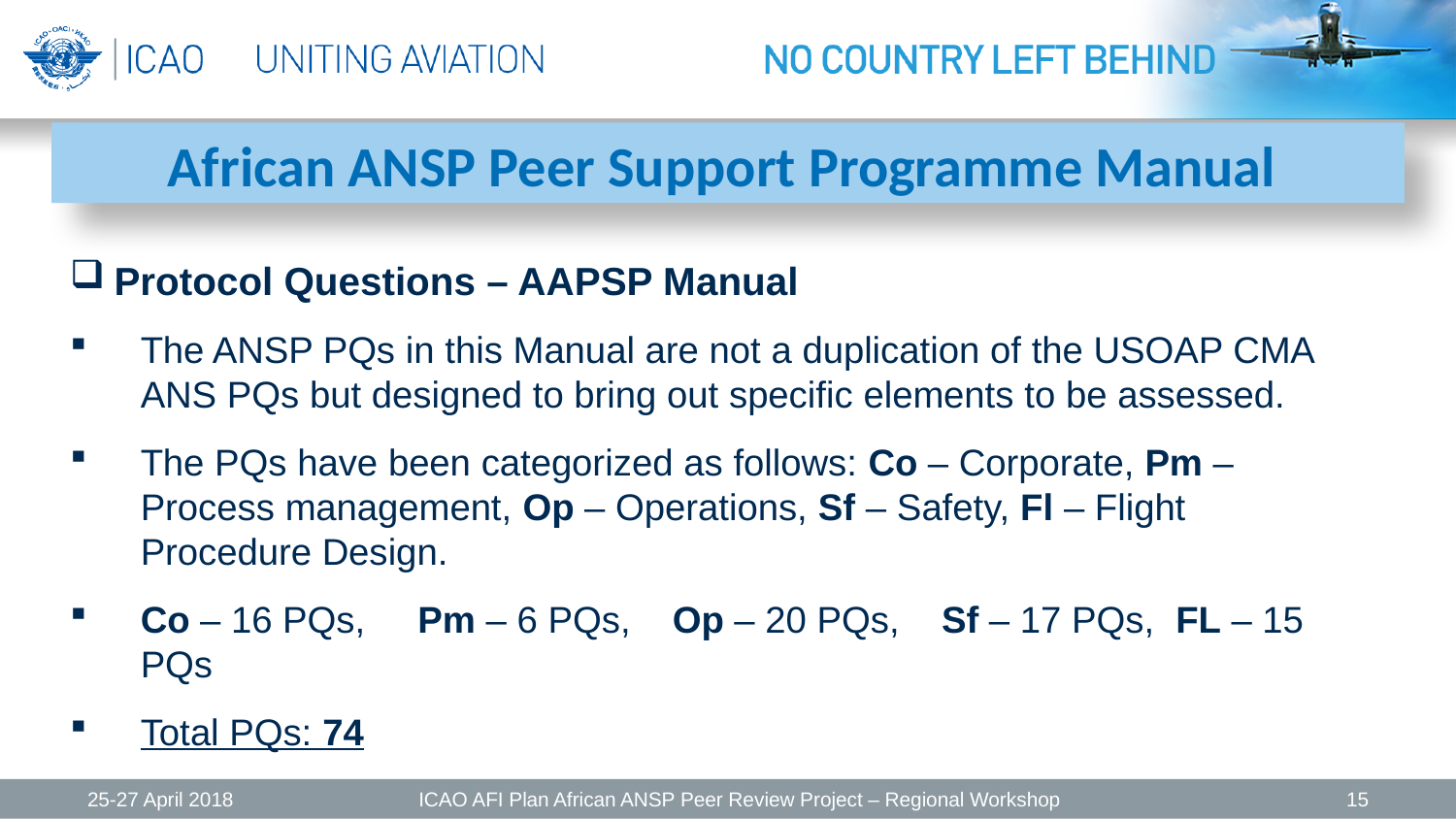

African ANSP Peer Support Programme Manual
Protocol Questions – AAPSP Manual
The ANSP PQs in this Manual are not a duplication of the USOAP CMA ANS PQs but designed to bring out specific elements to be assessed.
The PQs have been categorized as follows: Co – Corporate, Pm – Process management, Op – Operations, Sf – Safety, Fl – Flight Procedure Design.
Co – 16 PQs,     Pm – 6 PQs,    Op – 20 PQs,    Sf – 17 PQs,  FL – 15 PQs
Total PQs: 74

25-27 April 2018
ICAO AFI Plan African ANSP Peer Review Project – Regional Workshop
15